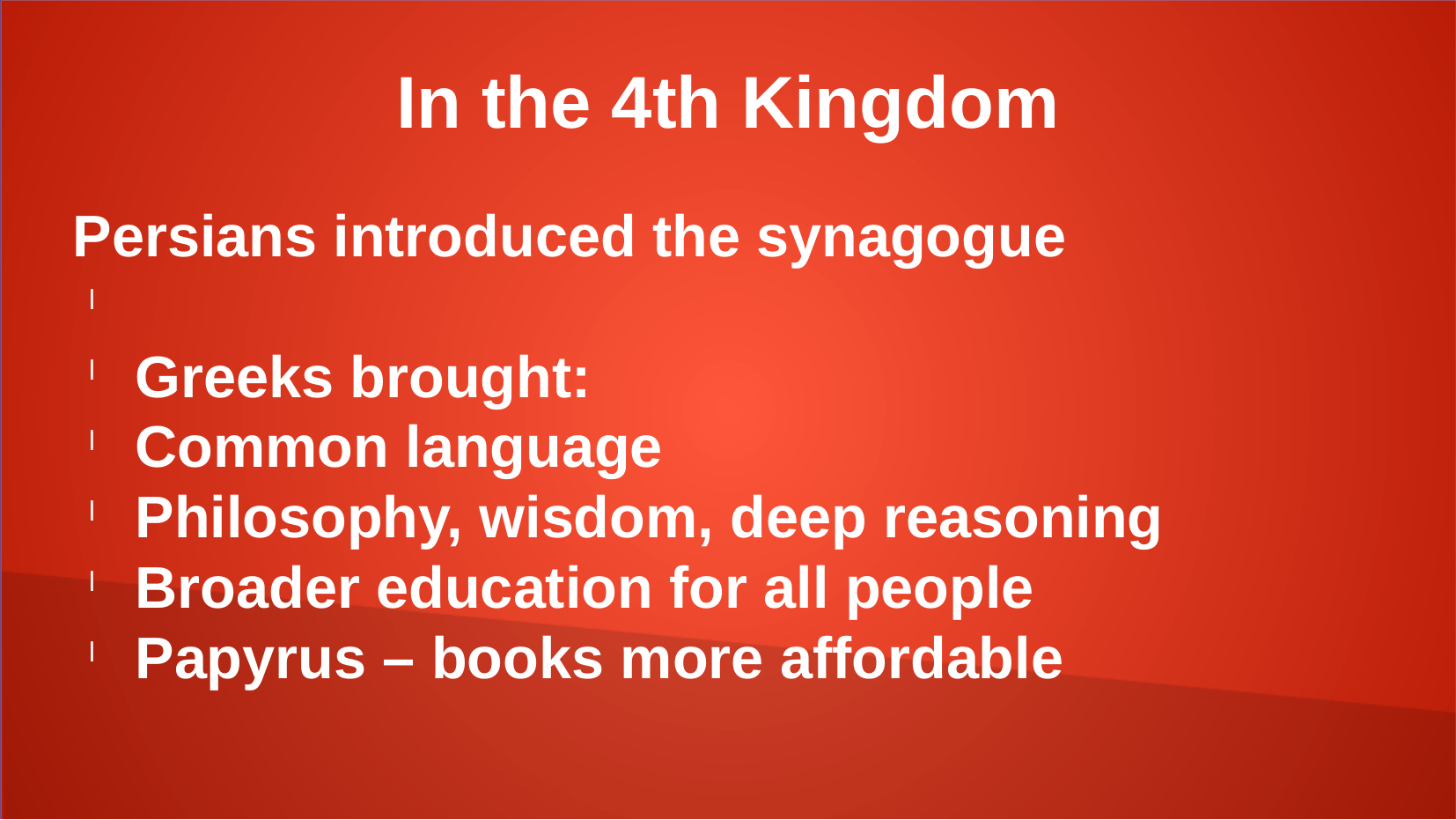

In the 4th Kingdom
Persians introduced the synagogue

Greeks brought:
Common language
Philosophy, wisdom, deep reasoning
Broader education for all people
Papyrus – books more affordable